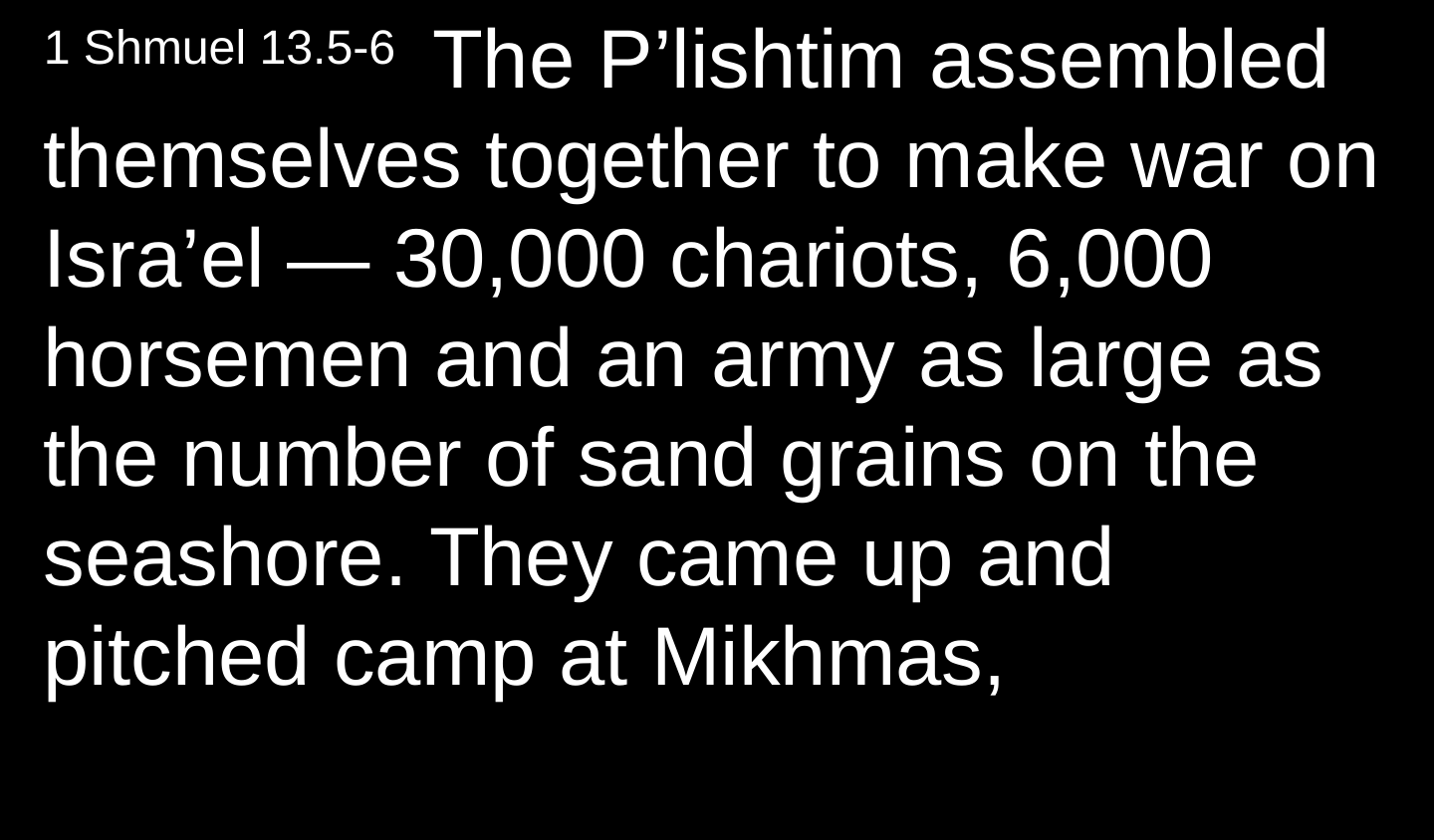

1 Shmuel 13.5-6  The P’lishtim assembled themselves together to make war on Isra’el — 30,000 chariots, 6,000 horsemen and an army as large as the number of sand grains on the seashore. They came up and pitched camp at Mikhmas,